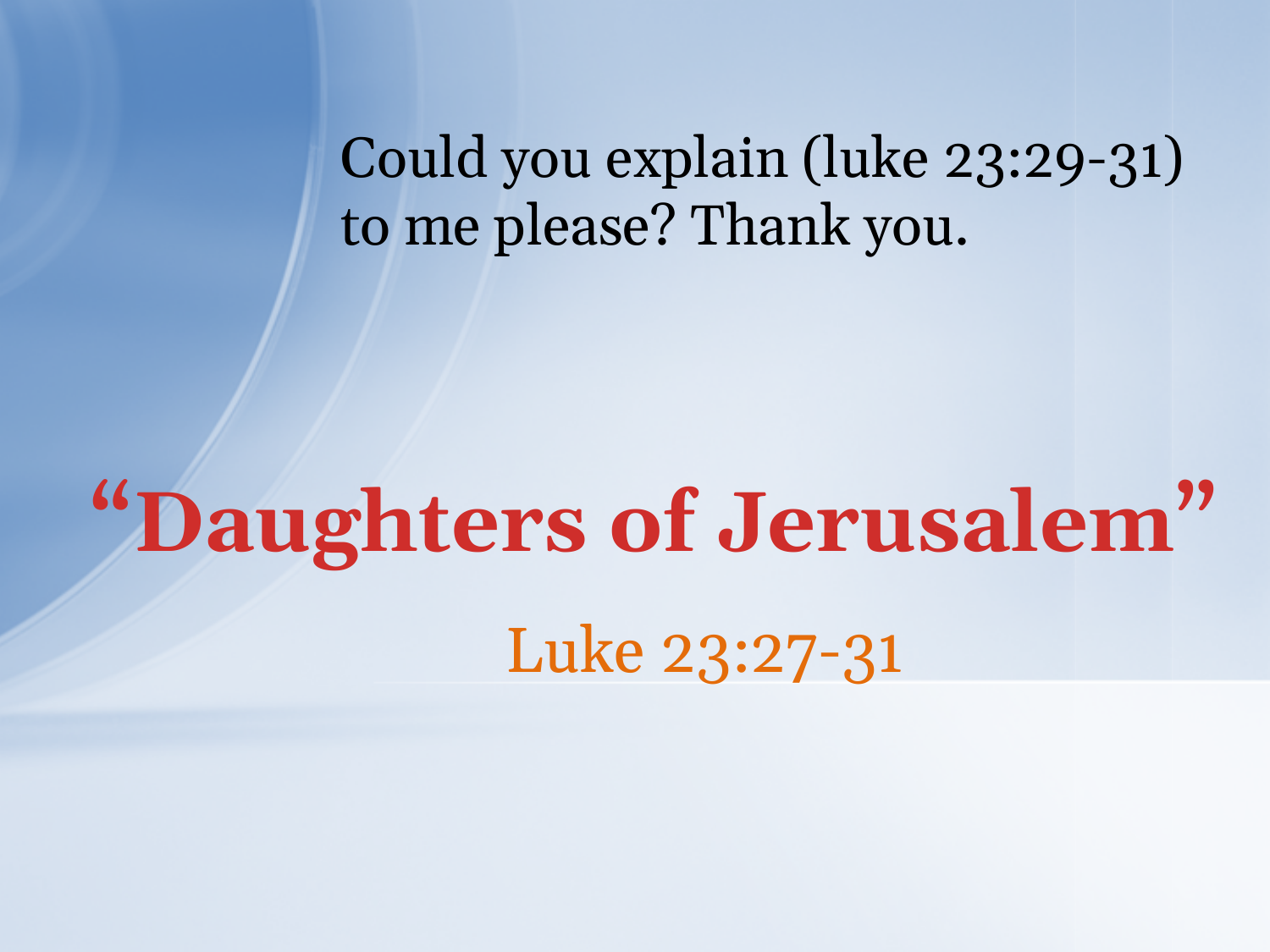

Could you explain (luke 23:29-31) to me please? Thank you.
# “Daughters of Jerusalem”
Luke 23:27-31